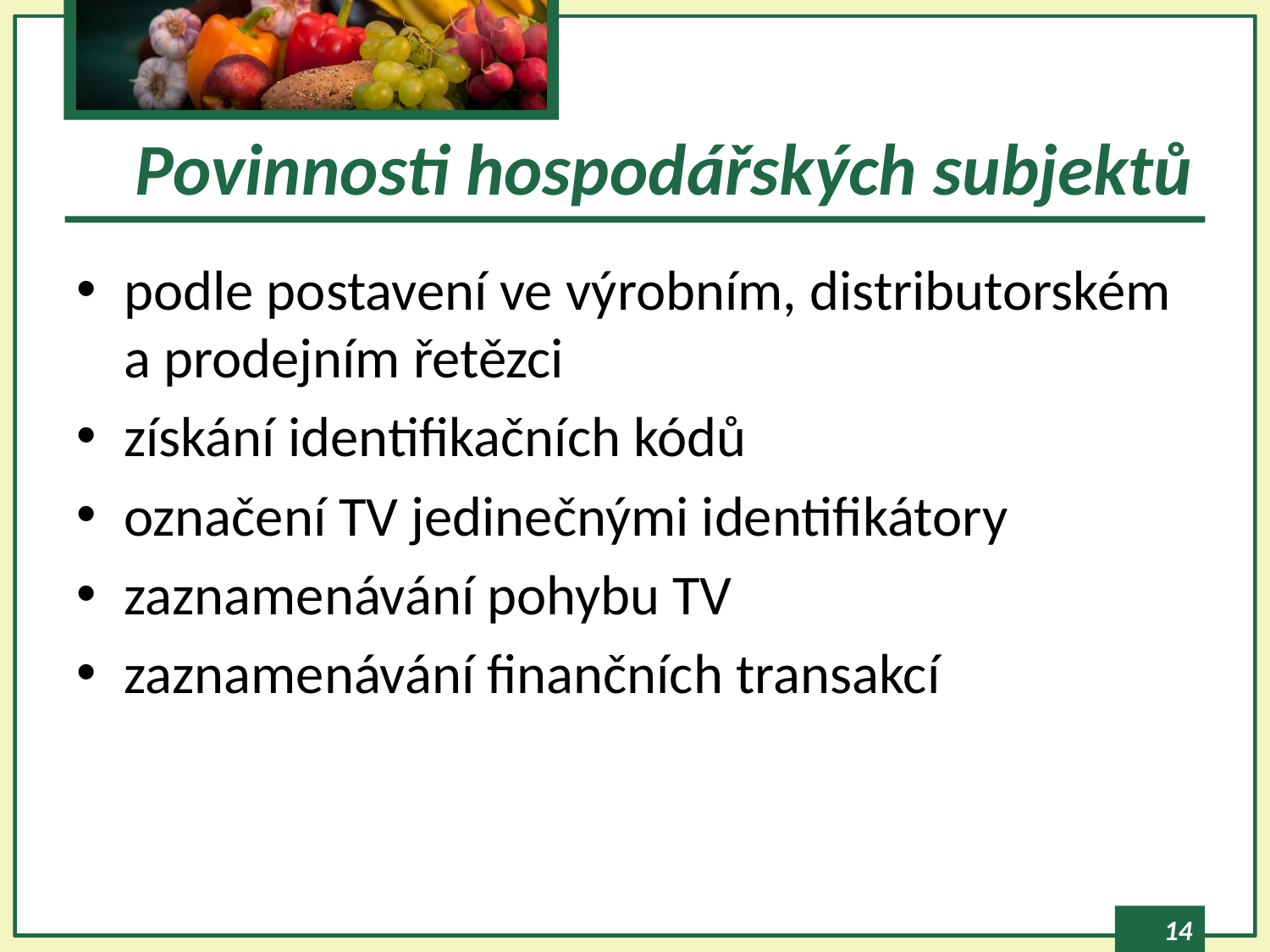

# Povinnosti hospodářských subjektů
podle postavení ve výrobním, distributorském a prodejním řetězci
získání identifikačních kódů
označení TV jedinečnými identifikátory
zaznamenávání pohybu TV
zaznamenávání finančních transakcí